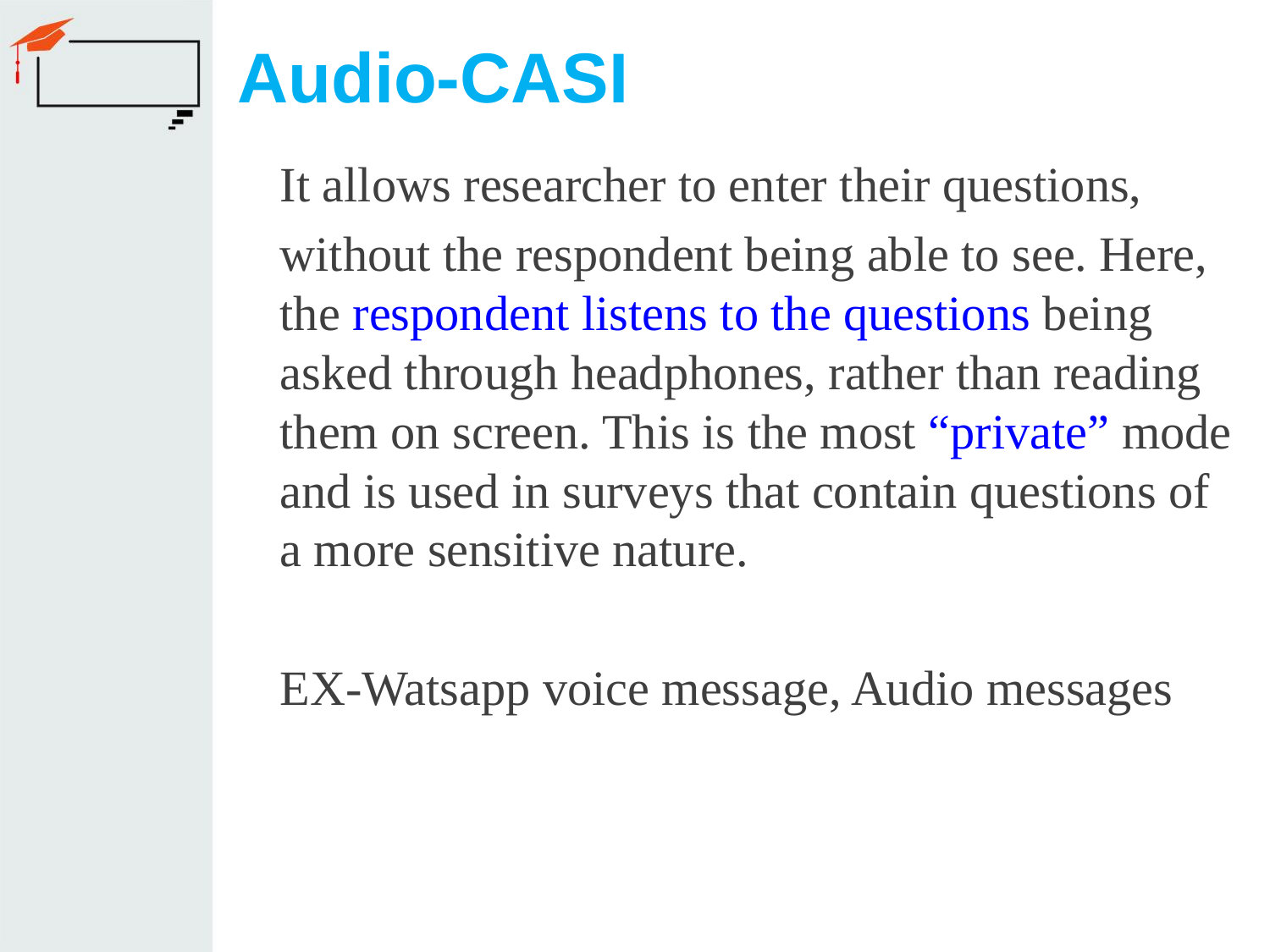

# Audio-CASI
It allows researcher to enter their questions,
without the respondent being able to see. Here, the respondent listens to the questions being     asked through headphones, rather than reading  them on screen. This is the most “private” mode and is used in surveys that contain questions of a more sensitive nature.

EX-Watsapp voice message, Audio messages